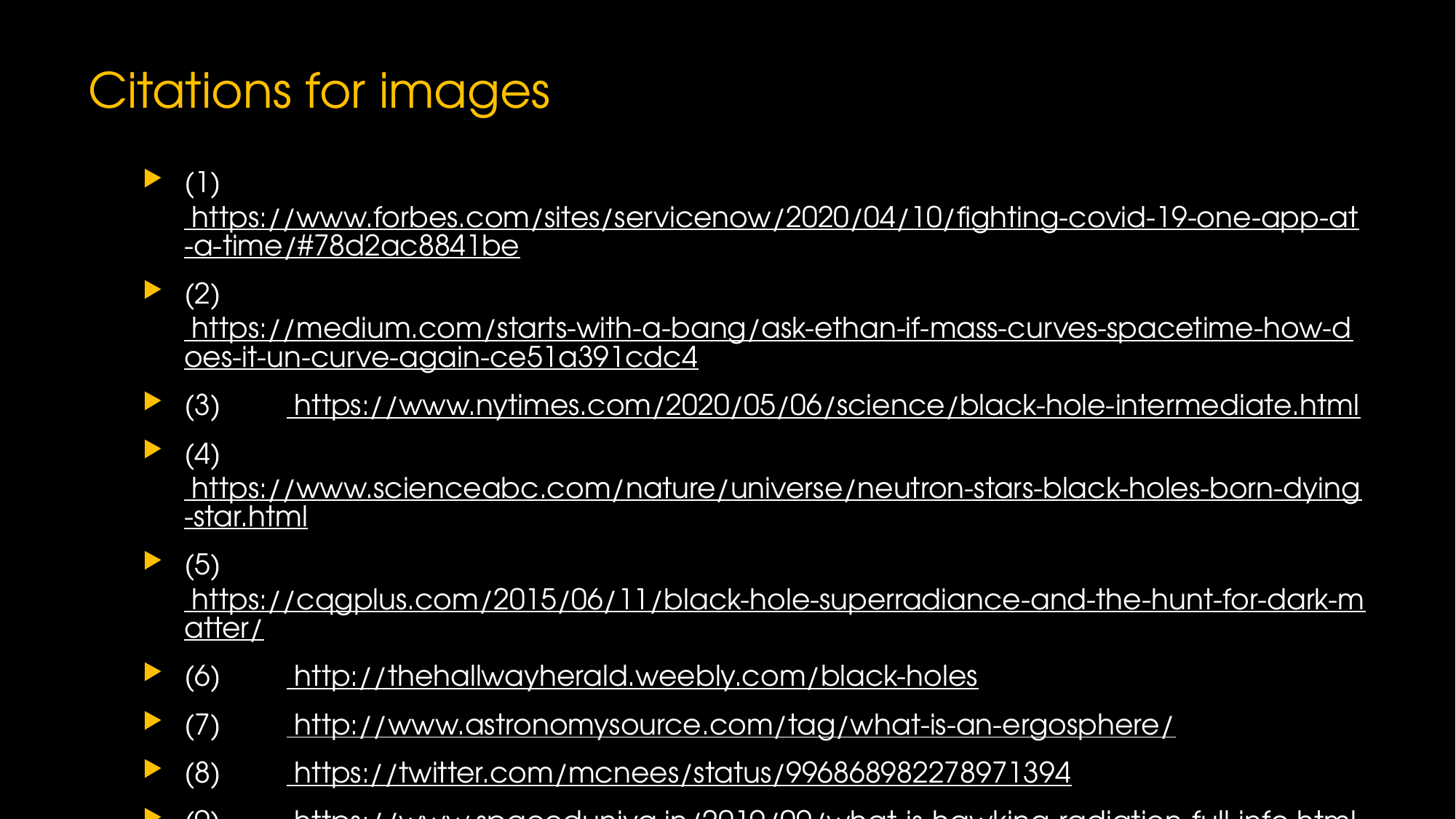

# Citations for images
(1)	 https://www.forbes.com/sites/servicenow/2020/04/10/fighting-covid-19-one-app-at-a-time/#78d2ac8841be
(2)	 https://medium.com/starts-with-a-bang/ask-ethan-if-mass-curves-spacetime-how-does-it-un-curve-again-ce51a391cdc4
(3)	 https://www.nytimes.com/2020/05/06/science/black-hole-intermediate.html
(4)	 https://www.scienceabc.com/nature/universe/neutron-stars-black-holes-born-dying-star.html
(5)	 https://cqgplus.com/2015/06/11/black-hole-superradiance-and-the-hunt-for-dark-matter/
(6)	 http://thehallwayherald.weebly.com/black-holes
(7)	 http://www.astronomysource.com/tag/what-is-an-ergosphere/
(8)	 https://twitter.com/mcnees/status/996868982278971394
(9)	 https://www.spaceduniya.in/2019/09/what-is-hawking-radiation-full-info.html